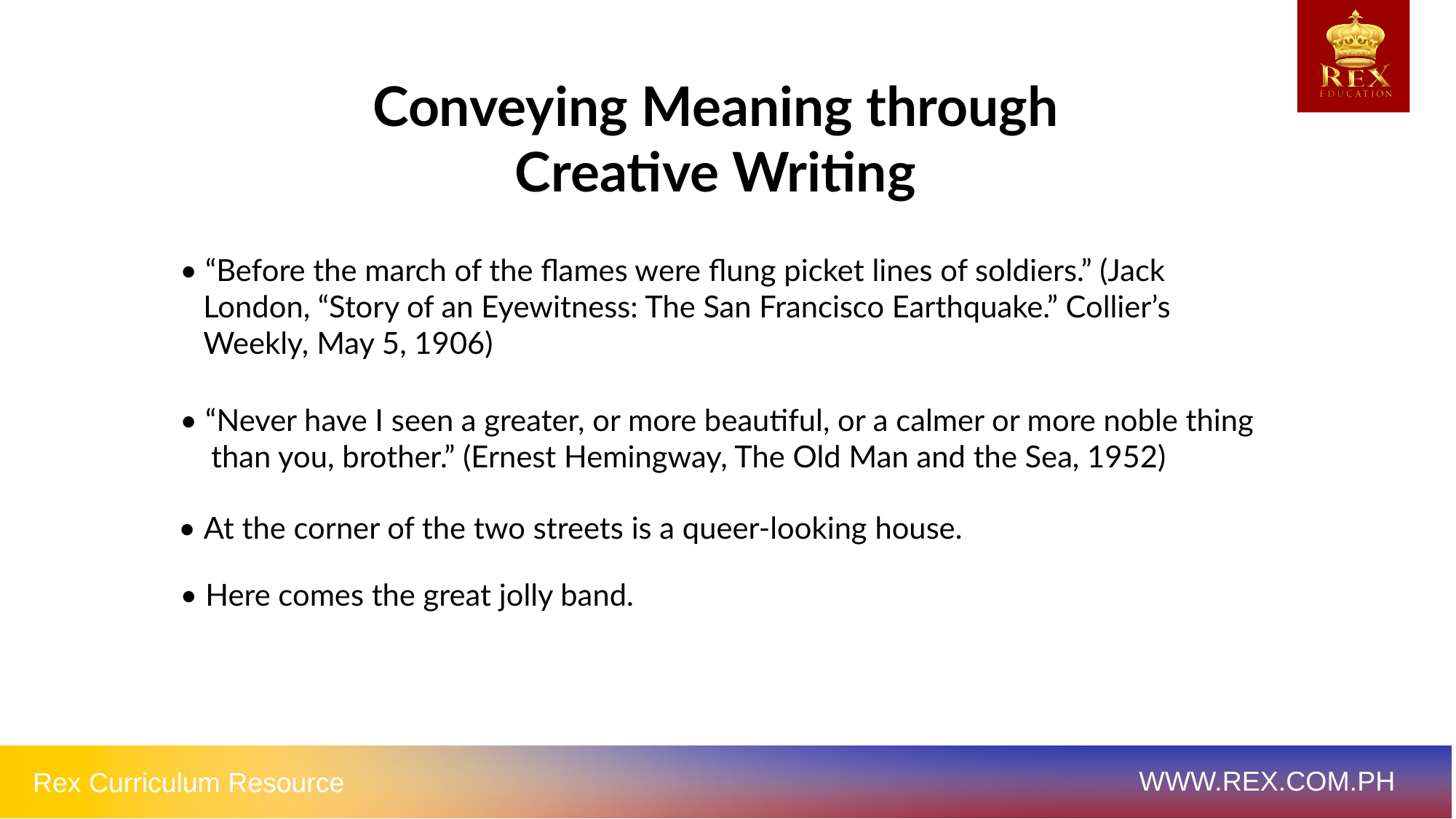

Conveying Meaning through Creative Writing
• “Before the march of the flames were flung picket lines of soldiers.” (Jack
   London, “Story of an Eyewitness: The San Francisco Earthquake.” Collier’s
   Weekly, May 5, 1906)
• “Never have I seen a greater, or more beautiful, or a calmer or more noble thing
    than you, brother.” (Ernest Hemingway, The Old Man and the Sea, 1952)
• At the corner of the two streets is a queer-looking house.
• Here comes the great jolly band.